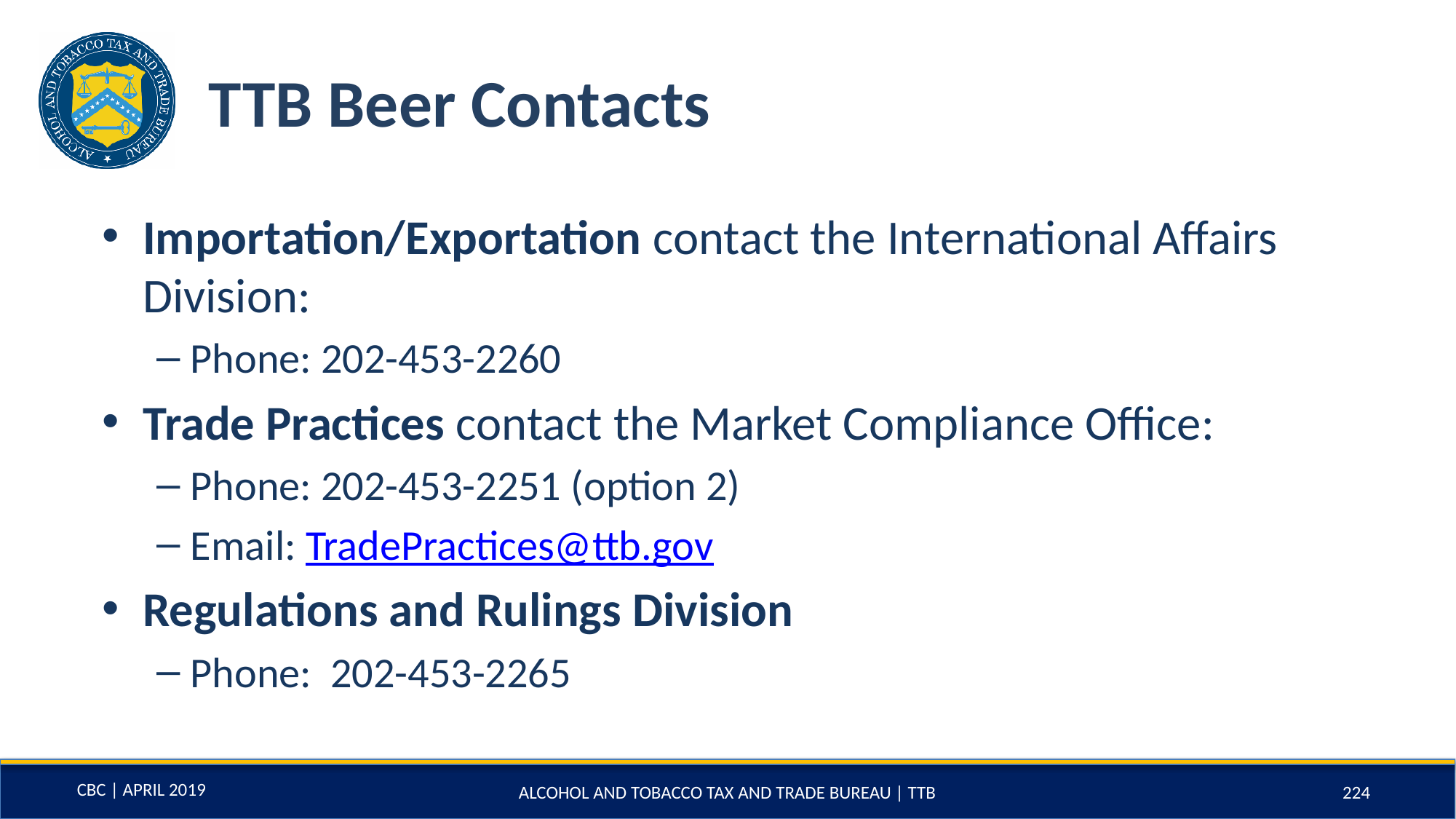

# TTB Beer Contacts
Importation/Exportation contact the International Affairs Division:
Phone: 202-453-2260
Trade Practices contact the Market Compliance Office:
Phone: 202-453-2251 (option 2)
Email: TradePractices@ttb.gov
Regulations and Rulings Division
Phone:  202-453-2265

ALCOHOL AND TOBACCO TAX AND TRADE BUREAU | TTB
224